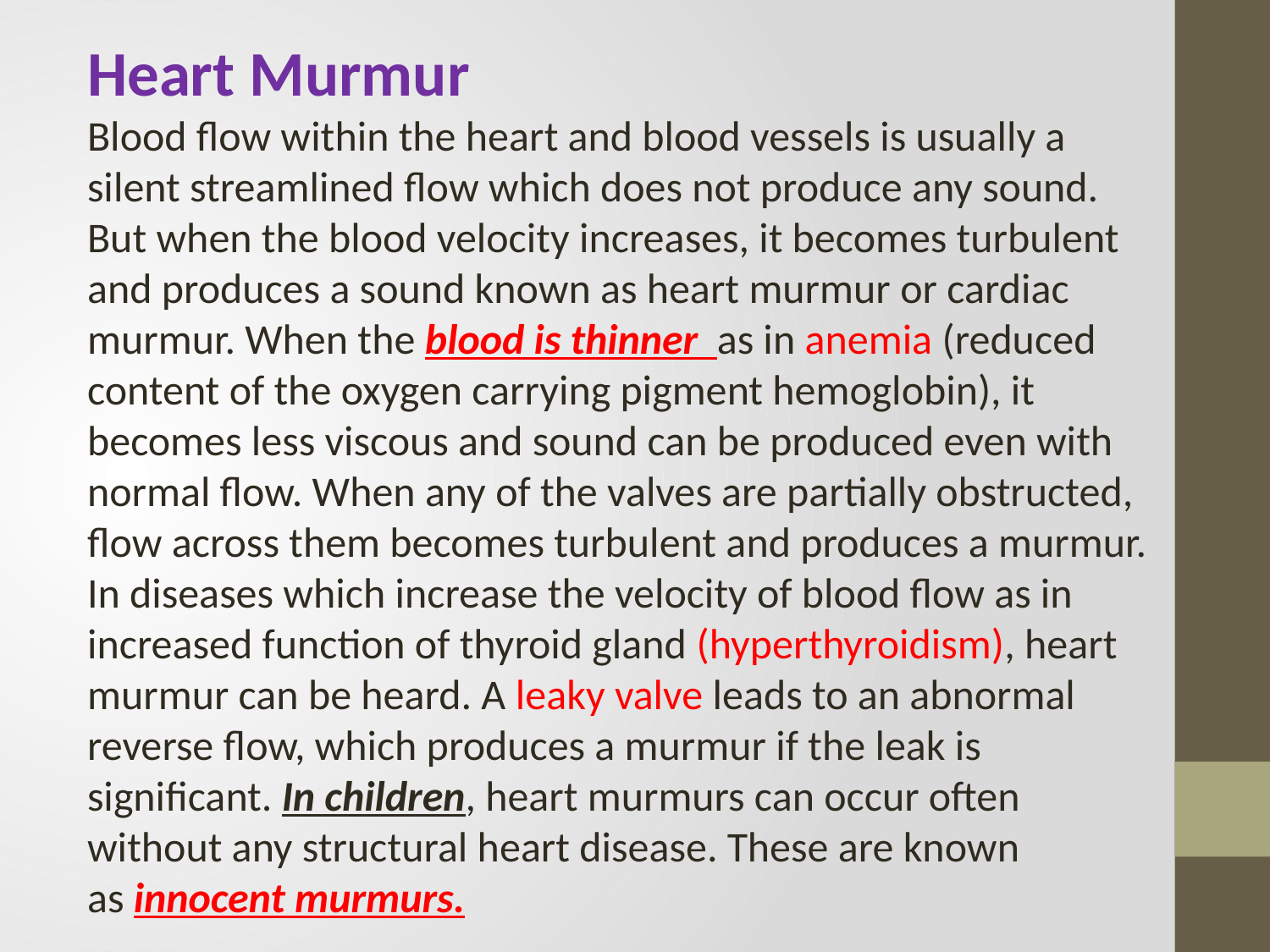

Heart Murmur
Blood flow within the heart and blood vessels is usually a silent streamlined flow which does not produce any sound. But when the blood velocity increases, it becomes turbulent and produces a sound known as heart murmur or cardiac murmur. When the blood is thinner  as in anemia (reduced content of the oxygen carrying pigment hemoglobin), it becomes less viscous and sound can be produced even with normal flow. When any of the valves are partially obstructed, flow across them becomes turbulent and produces a murmur. In diseases which increase the velocity of blood flow as in increased function of thyroid gland (hyperthyroidism), heart murmur can be heard. A leaky valve leads to an abnormal reverse flow, which produces a murmur if the leak is significant. In children, heart murmurs can occur often without any structural heart disease. These are known as innocent murmurs.